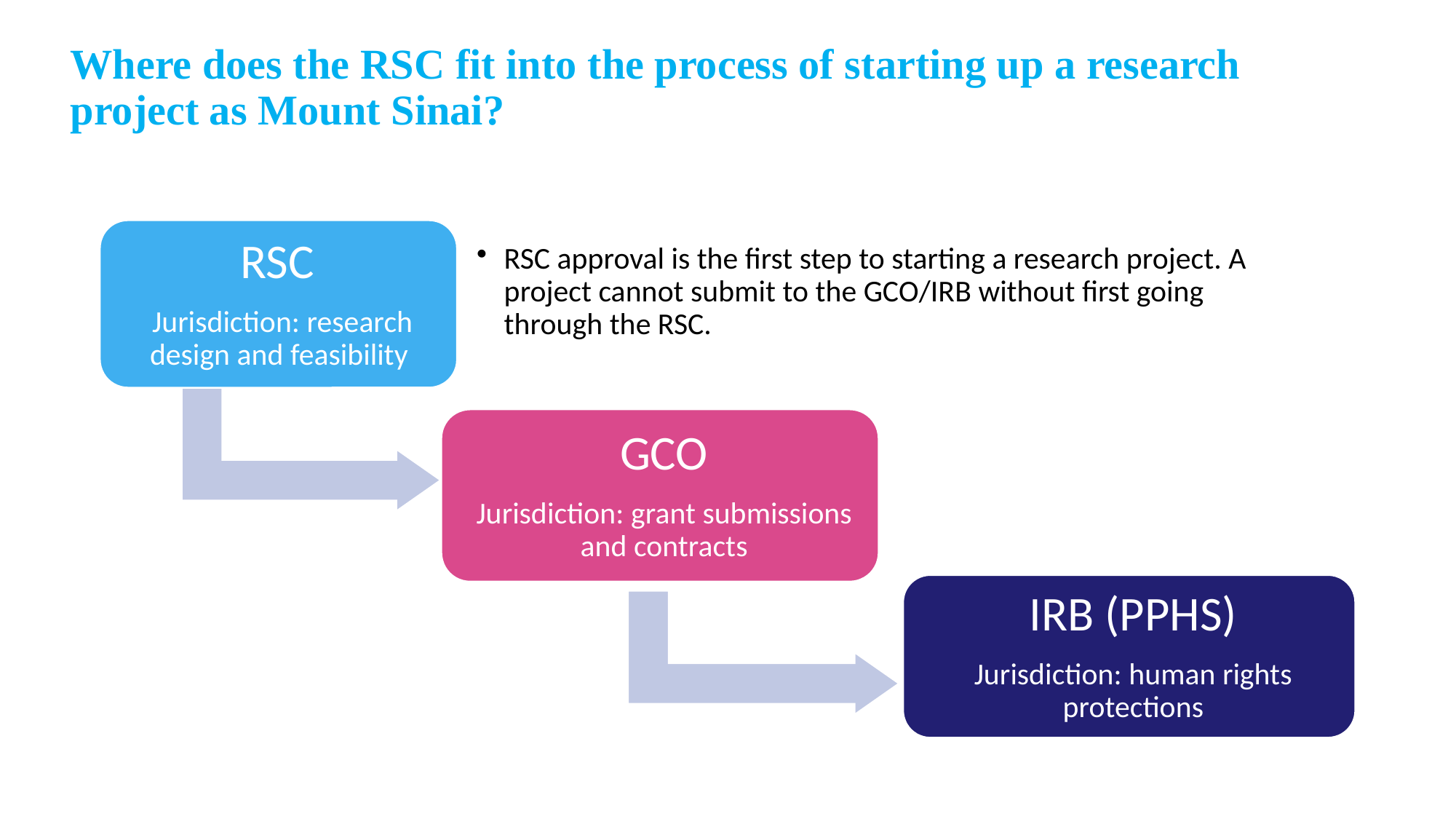

# Where does the RSC fit into the process of starting up a research project as Mount Sinai?
RSC
Jurisdiction: research design and feasibility
RSC approval is the first step to starting a research project. A project cannot submit to the GCO/IRB without first going through the RSC.
GCO
Jurisdiction: grant submissions and contracts
IRB (PPHS)
Jurisdiction: human rights protections